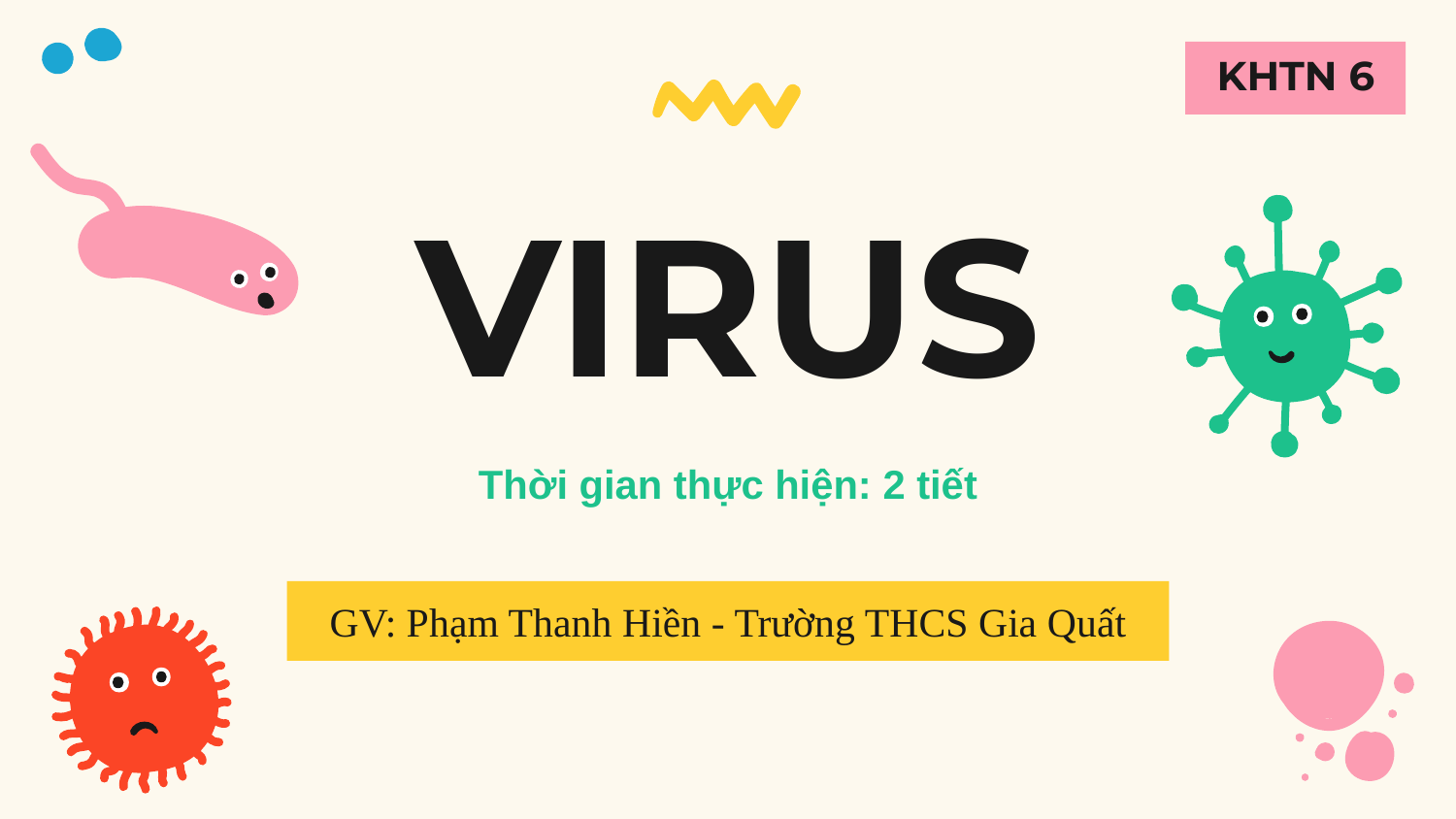

KHTN 6

# VIRUS

Thời gian thực hiện: 2 tiết
GV: Phạm Thanh Hiền - Trường THCS Gia Quất